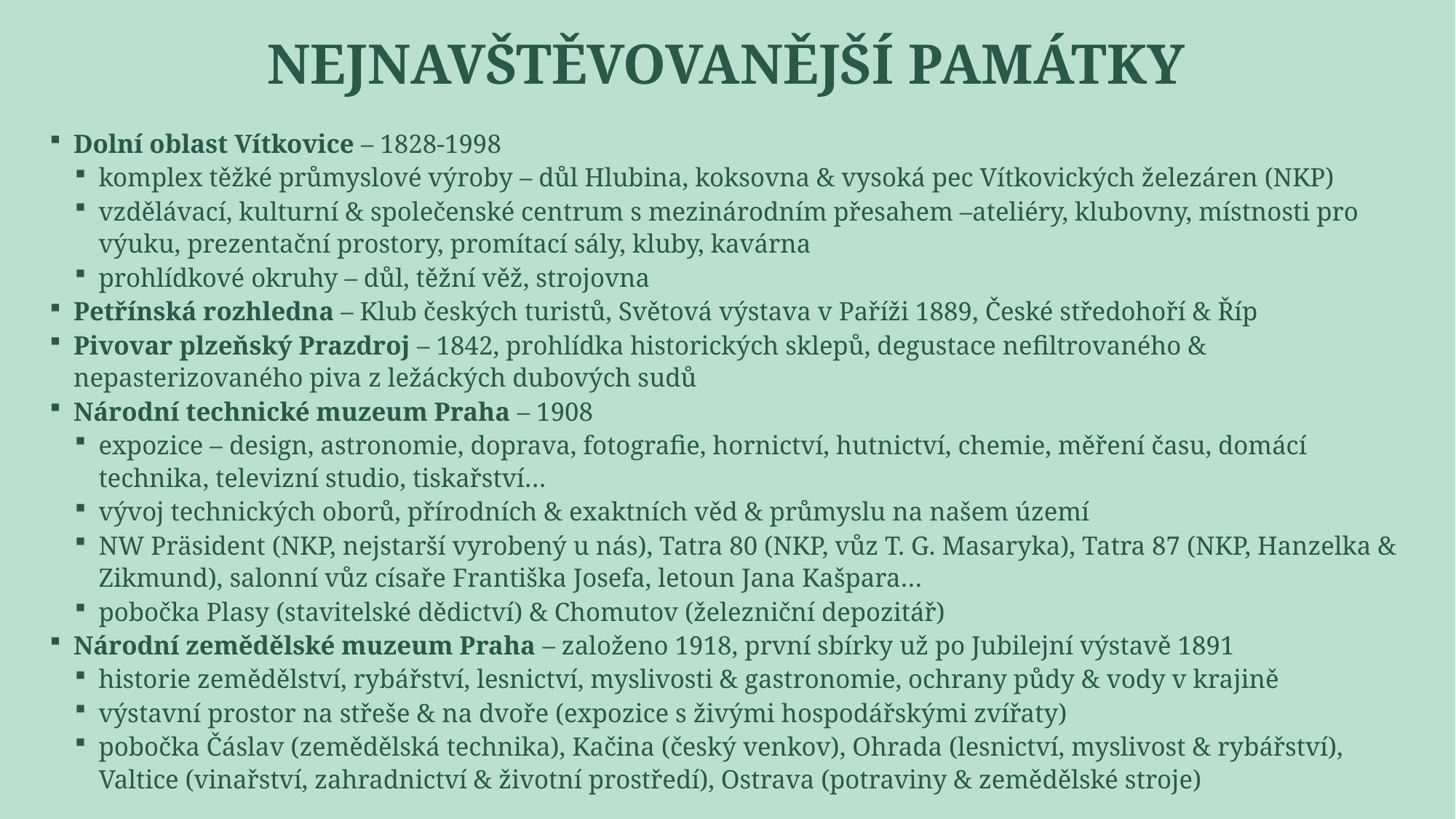

# Nejnavštěvovanější památky
Dolní oblast Vítkovice – 1828-1998
komplex těžké průmyslové výroby – důl Hlubina, koksovna & vysoká pec Vítkovických železáren (NKP)
vzdělávací, kulturní & společenské centrum s mezinárodním přesahem –ateliéry, klubovny, místnosti pro výuku, prezentační prostory, promítací sály, kluby, kavárna
prohlídkové okruhy – důl, těžní věž, strojovna
Petřínská rozhledna – Klub českých turistů, Světová výstava v Paříži 1889, České středohoří & Říp
Pivovar plzeňský Prazdroj – 1842, prohlídka historických sklepů, degustace nefiltrovaného & nepasterizovaného piva z ležáckých dubových sudů
Národní technické muzeum Praha – 1908
expozice – design, astronomie, doprava, fotografie, hornictví, hutnictví, chemie, měření času, domácí technika, televizní studio, tiskařství…
vývoj technických oborů, přírodních & exaktních věd & průmyslu na našem území
NW Präsident (NKP, nejstarší vyrobený u nás), Tatra 80 (NKP, vůz T. G. Masaryka), Tatra 87 (NKP, Hanzelka & Zikmund), salonní vůz císaře Františka Josefa, letoun Jana Kašpara…
pobočka Plasy (stavitelské dědictví) & Chomutov (železniční depozitář)
Národní zemědělské muzeum Praha – založeno 1918, první sbírky už po Jubilejní výstavě 1891
historie zemědělství, rybářství, lesnictví, myslivosti & gastronomie, ochrany půdy & vody v krajině
výstavní prostor na střeše & na dvoře (expozice s živými hospodářskými zvířaty)
pobočka Čáslav (zemědělská technika), Kačina (český venkov), Ohrada (lesnictví, myslivost & rybářství), Valtice (vinařství, zahradnictví & životní prostředí), Ostrava (potraviny & zemědělské stroje)